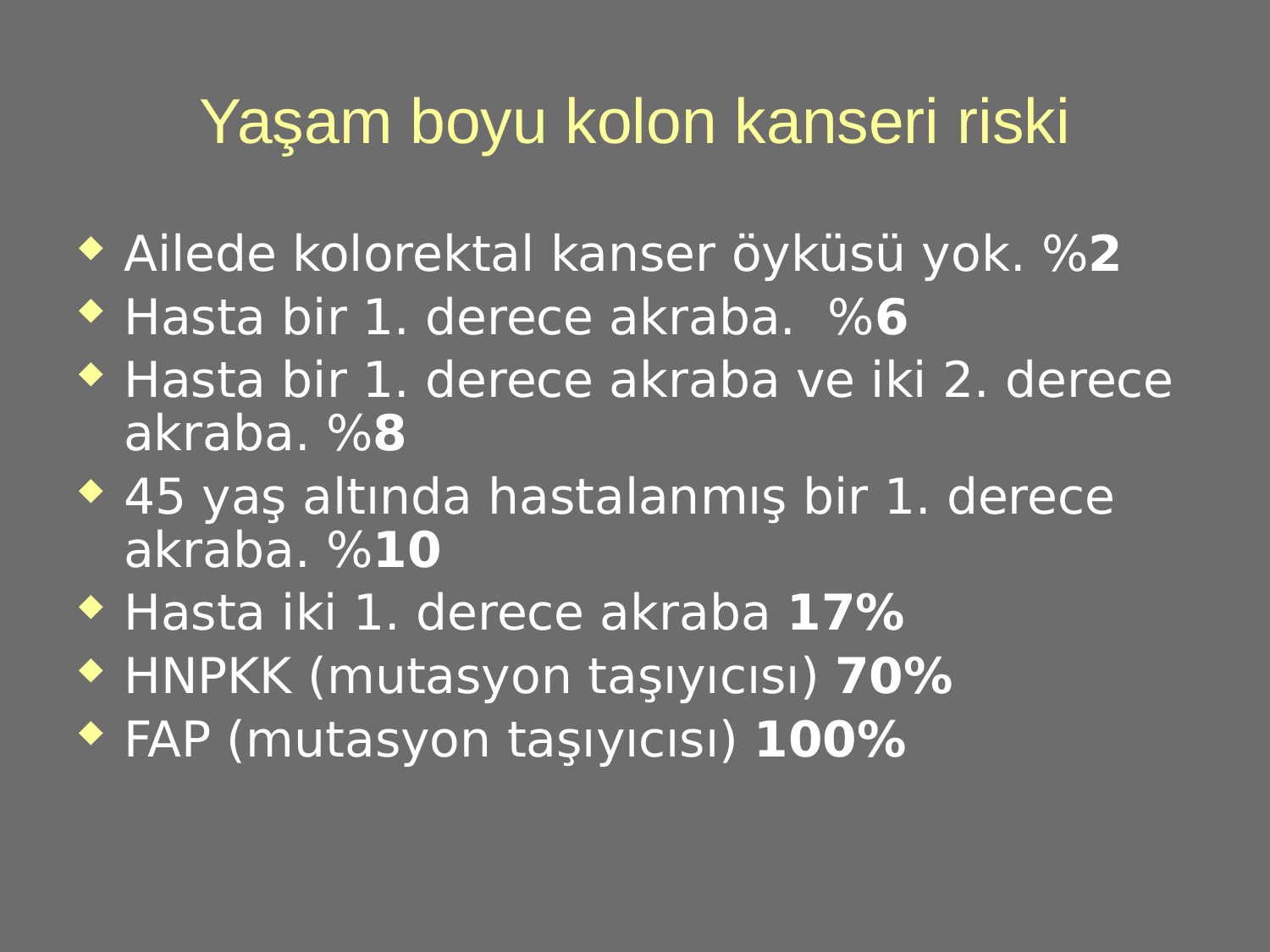

# Yaşam boyu kolon kanseri riski
Ailede kolorektal kanser öyküsü yok. %2
Hasta bir 1. derece akraba.  %6
Hasta bir 1. derece akraba ve iki 2. derece akraba. %8
45 yaş altında hastalanmış bir 1. derece akraba. %10
Hasta iki 1. derece akraba 17%
HNPKK (mutasyon taşıyıcısı) 70%
FAP (mutasyon taşıyıcısı) 100%